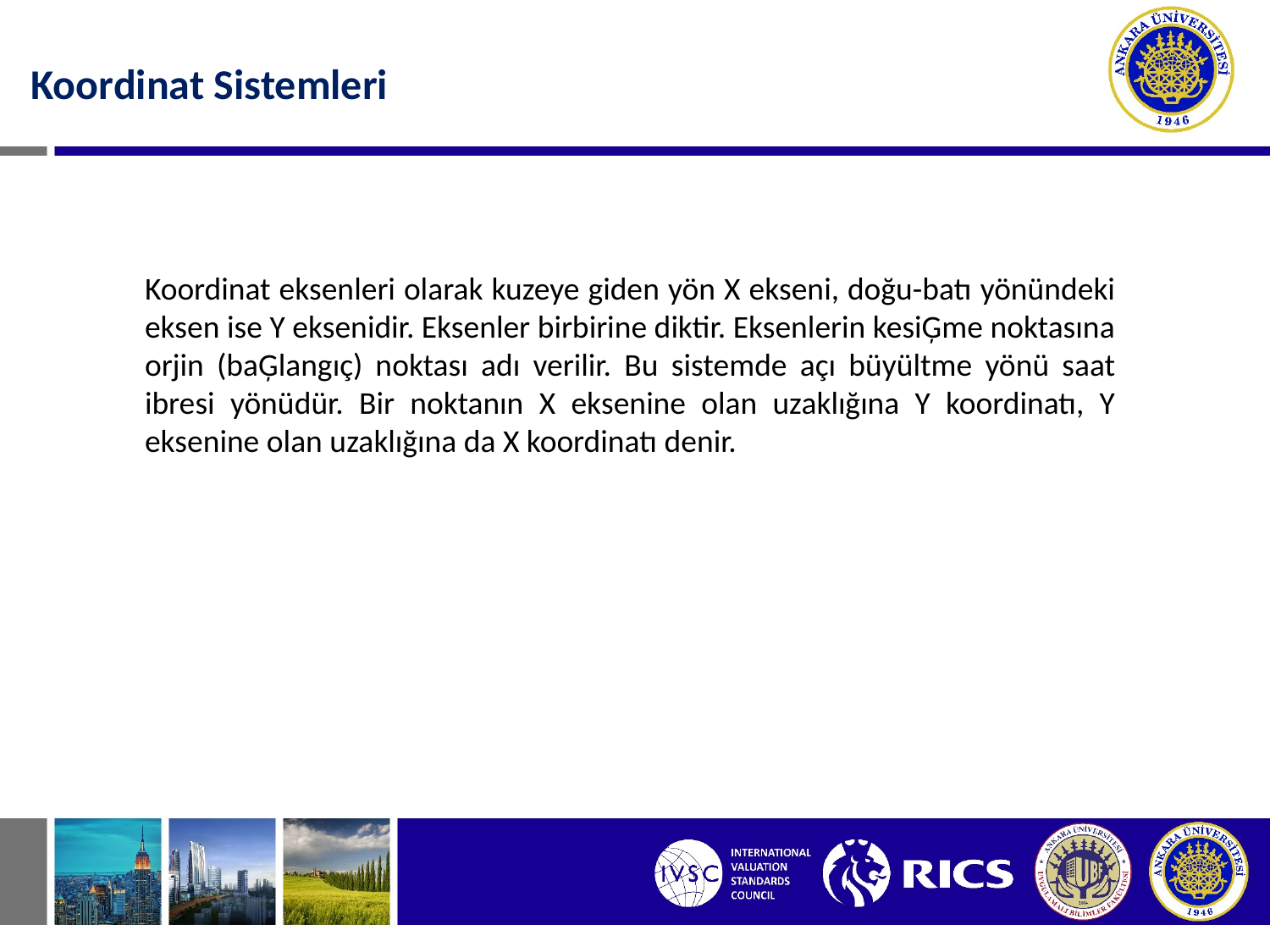

Koordinat Sistemleri
Koordinat eksenleri olarak kuzeye giden yön X ekseni, doğu-batı yönündeki eksen ise Y eksenidir. Eksenler birbirine diktir. Eksenlerin kesiĢme noktasına orjin (baĢlangıç) noktası adı verilir. Bu sistemde açı büyültme yönü saat ibresi yönüdür. Bir noktanın X eksenine olan uzaklığına Y koordinatı, Y eksenine olan uzaklığına da X koordinatı denir.